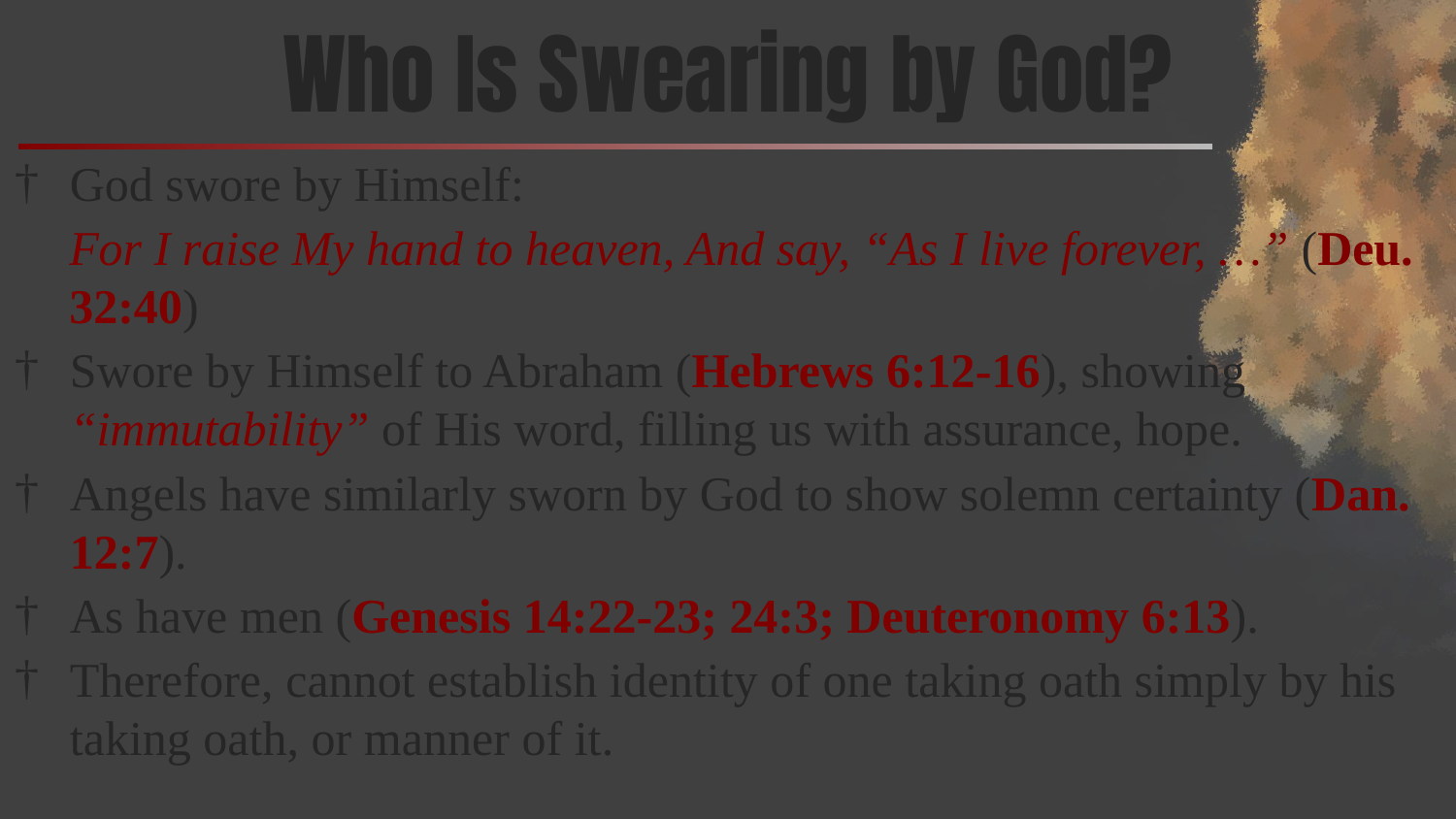

# Who Is Swearing by God?
God swore by Himself:
For I raise My hand to heaven, And say, “As I live forever, …” (Deu. 32:40)
Swore by Himself to Abraham (Hebrews 6:12-16), showing “immutability” of His word, filling us with assurance, hope.
Angels have similarly sworn by God to show solemn certainty (Dan. 12:7).
As have men (Genesis 14:22-23; 24:3; Deuteronomy 6:13).
Therefore, cannot establish identity of one taking oath simply by his taking oath, or manner of it.